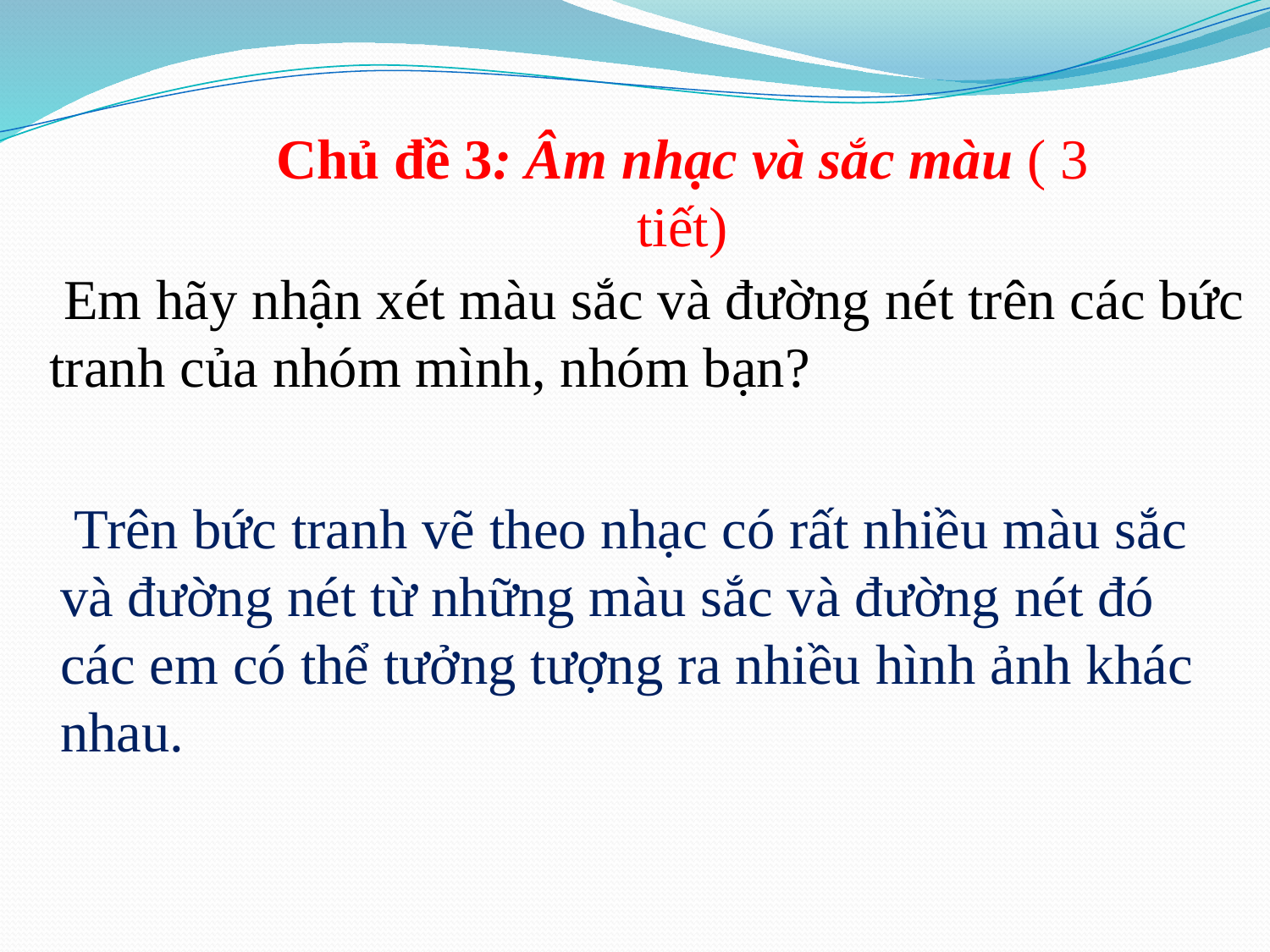

Chủ đề 3: Âm nhạc và sắc màu ( 3 tiết)
 Em hãy nhận xét màu sắc và đường nét trên các bức tranh của nhóm mình, nhóm bạn?
 Trên bức tranh vẽ theo nhạc có rất nhiều màu sắc và đường nét từ những màu sắc và đường nét đó các em có thể tưởng tượng ra nhiều hình ảnh khác nhau.